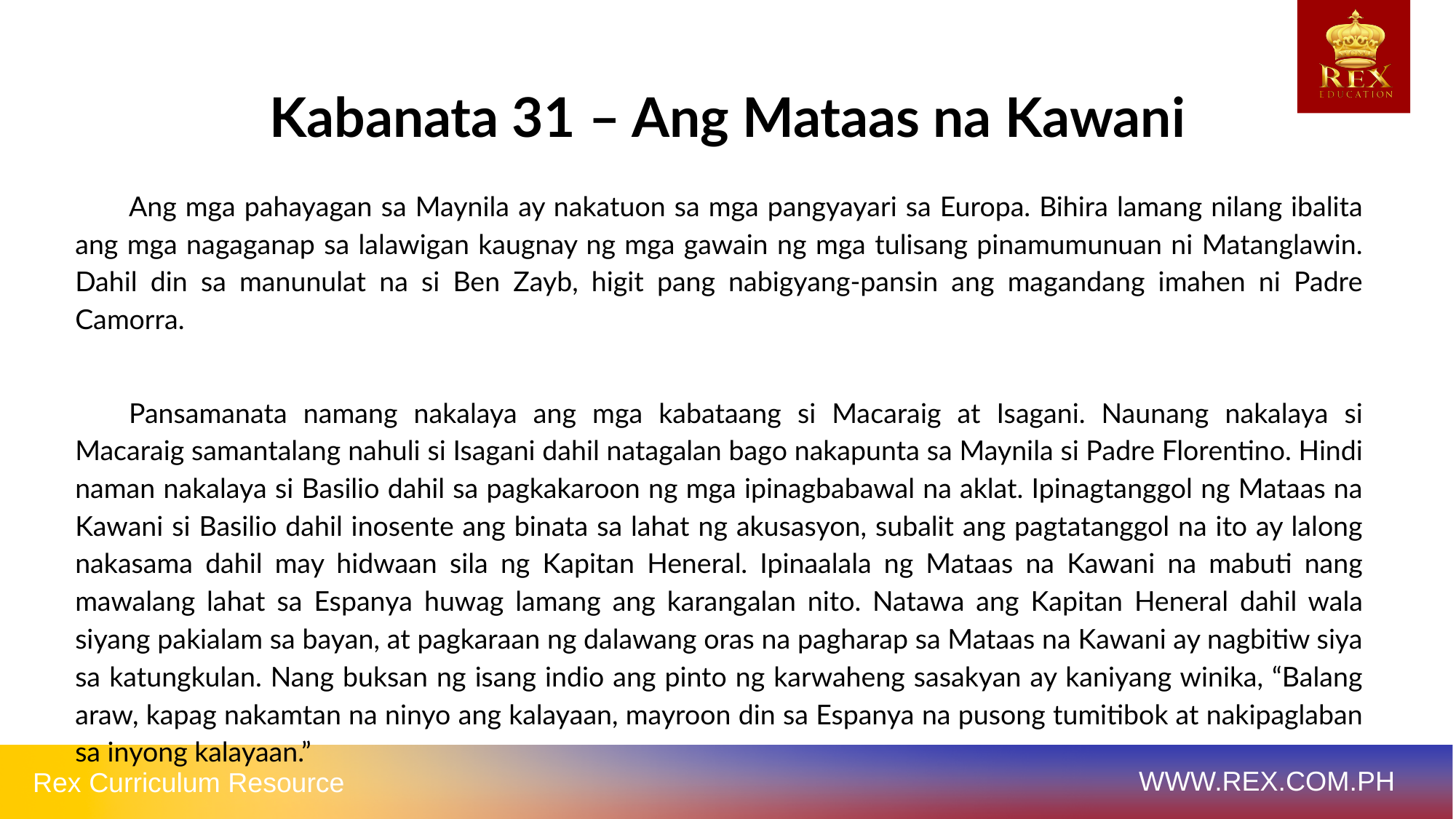

Kabanata 31 – Ang Mataas na Kawani
	Ang mga pahayagan sa Maynila ay nakatuon sa mga pangyayari sa Europa. Bihira lamang nilang ibalita ang mga nagaganap sa lalawigan kaugnay ng mga gawain ng mga tulisang pinamumunuan ni Matanglawin. Dahil din sa manunulat na si Ben Zayb, higit pang nabigyang-pansin ang magandang imahen ni Padre Camorra.

	Pansamanata namang nakalaya ang mga kabataang si Macaraig at Isagani. Naunang nakalaya si Macaraig samantalang nahuli si Isagani dahil natagalan bago nakapunta sa Maynila si Padre Florentino. Hindi naman nakalaya si Basilio dahil sa pagkakaroon ng mga ipinagbabawal na aklat. Ipinagtanggol ng Mataas na Kawani si Basilio dahil inosente ang binata sa lahat ng akusasyon, subalit ang pagtatanggol na ito ay lalong nakasama dahil may hidwaan sila ng Kapitan Heneral. Ipinaalala ng Mataas na Kawani na mabuti nang mawalang lahat sa Espanya huwag lamang ang karangalan nito. Natawa ang Kapitan Heneral dahil wala siyang pakialam sa bayan, at pagkaraan ng dalawang oras na pagharap sa Mataas na Kawani ay nagbitiw siya sa katungkulan. Nang buksan ng isang indio ang pinto ng karwaheng sasakyan ay kaniyang winika, “Balang araw, kapag nakamtan na ninyo ang kalayaan, mayroon din sa Espanya na pusong tumitibok at nakipaglaban sa inyong kalayaan.”